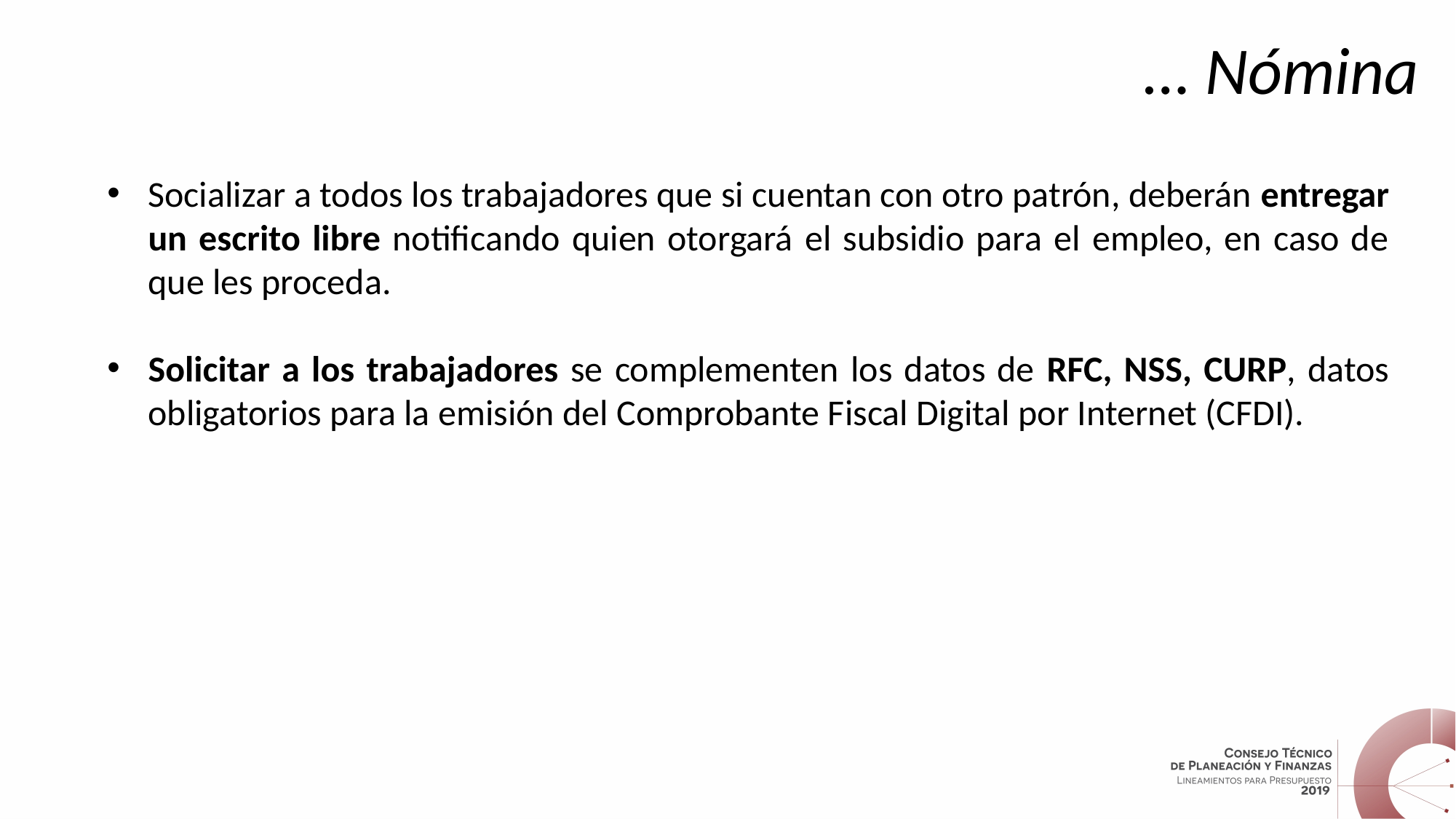

… Nómina
Socializar a todos los trabajadores que si cuentan con otro patrón, deberán entregar un escrito libre notificando quien otorgará el subsidio para el empleo, en caso de que les proceda.

Solicitar a los trabajadores se complementen los datos de RFC, NSS, CURP, datos obligatorios para la emisión del Comprobante Fiscal Digital por Internet (CFDI).